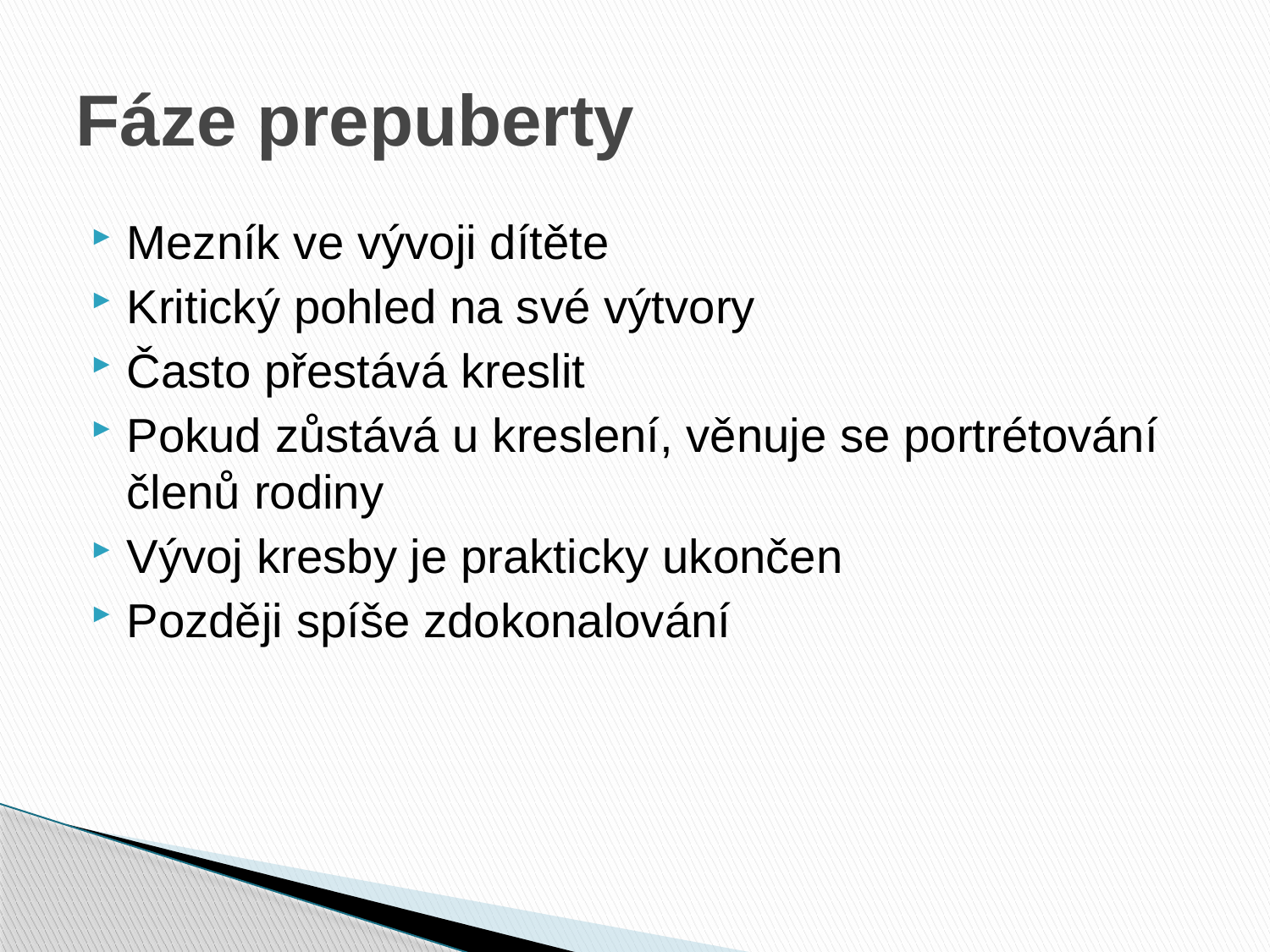

# Fáze prepuberty
Mezník ve vývoji dítěte
Kritický pohled na své výtvory
Často přestává kreslit
Pokud zůstává u kreslení, věnuje se portrétování členů rodiny
Vývoj kresby je prakticky ukončen
Později spíše zdokonalování